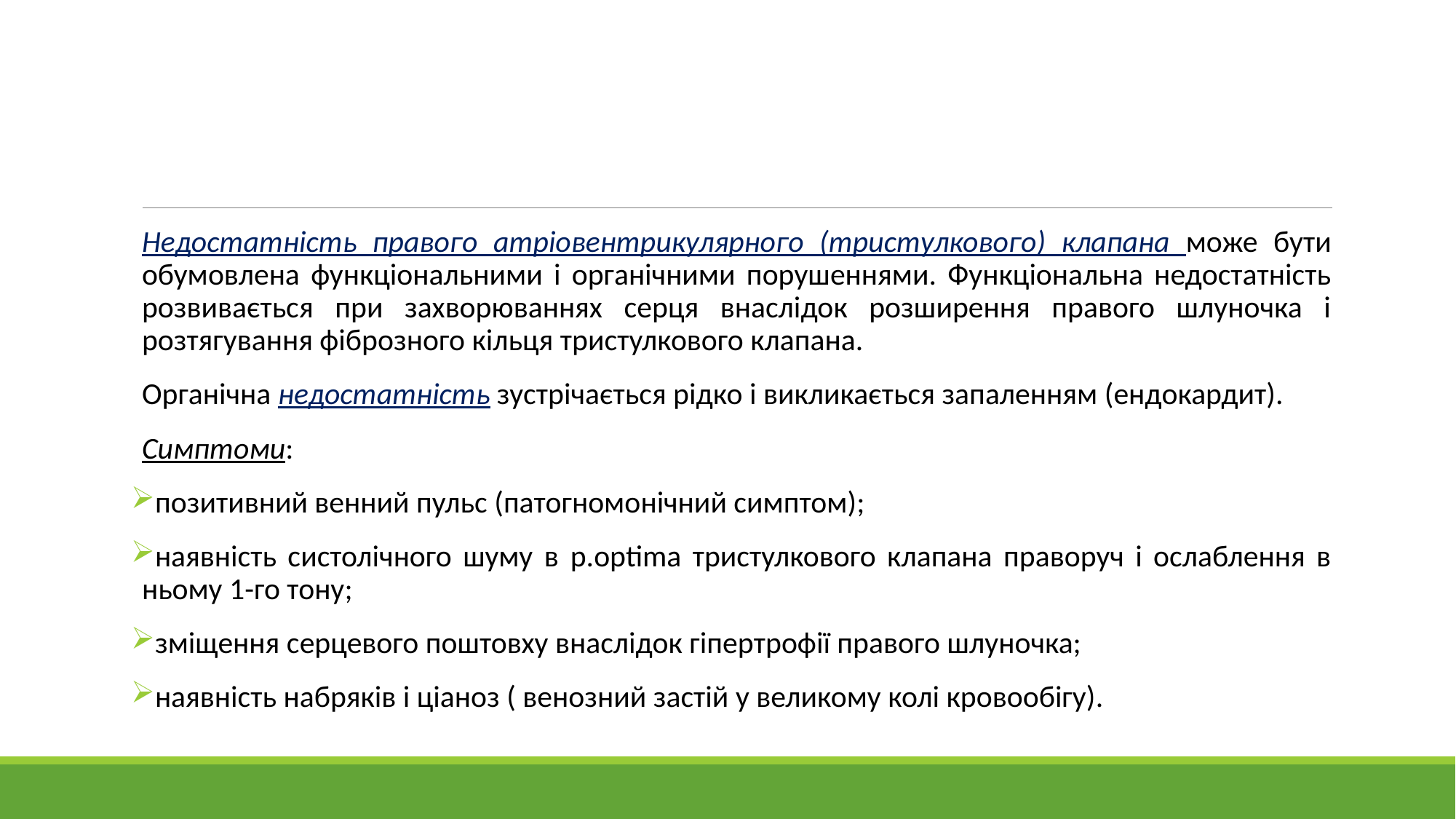

#
Недостатність правого атріовентрикулярного (тристулкового) клапана може бути обумовлена функціональними і органічними порушеннями. Функціональна недостатність розвивається при захворюваннях серця внаслідок розширення правого шлуночка і розтягування фіброзного кільця тристулкового клапана.
Органічна недостатність зустрічається рідко і викликається запаленням (ендокардит).
Симптоми:
позитивний венний пульс (патогномонічний симптом);
наявність систолічного шуму в p.optima тристулкового клапана праворуч і ослаблення в ньому 1-го тону;
зміщення серцевого поштовху внаслідок гіпертрофії правого шлуночка;
наявність набряків і ціаноз ( венозний застій у великому колі кровообігу).